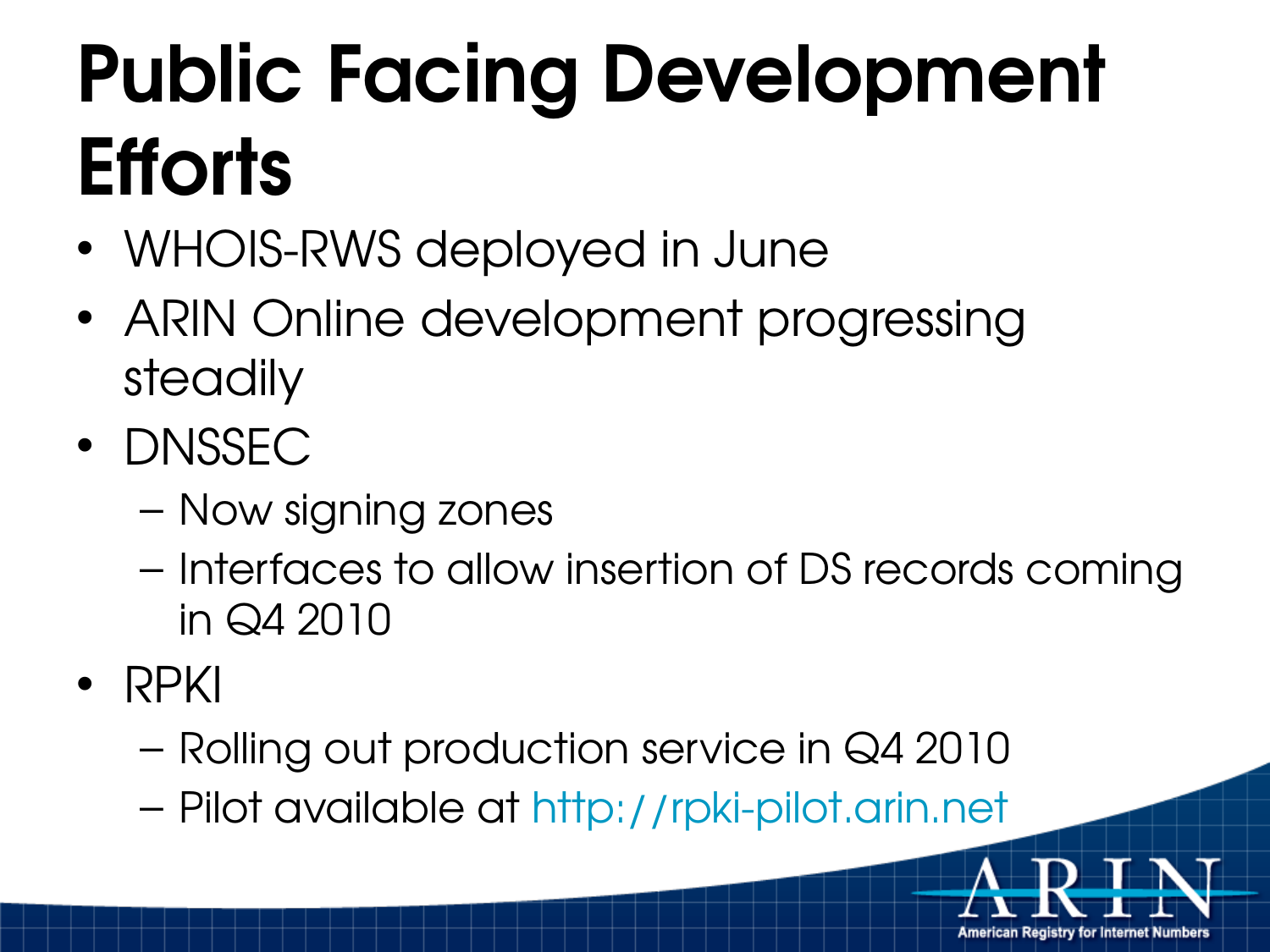

# Public Facing Development Efforts
WHOIS-RWS deployed in June
ARIN Online development progressing steadily
DNSSEC
Now signing zones
Interfaces to allow insertion of DS records coming in Q4 2010
RPKI
Rolling out production service in Q4 2010
Pilot available at http://rpki-pilot.arin.net